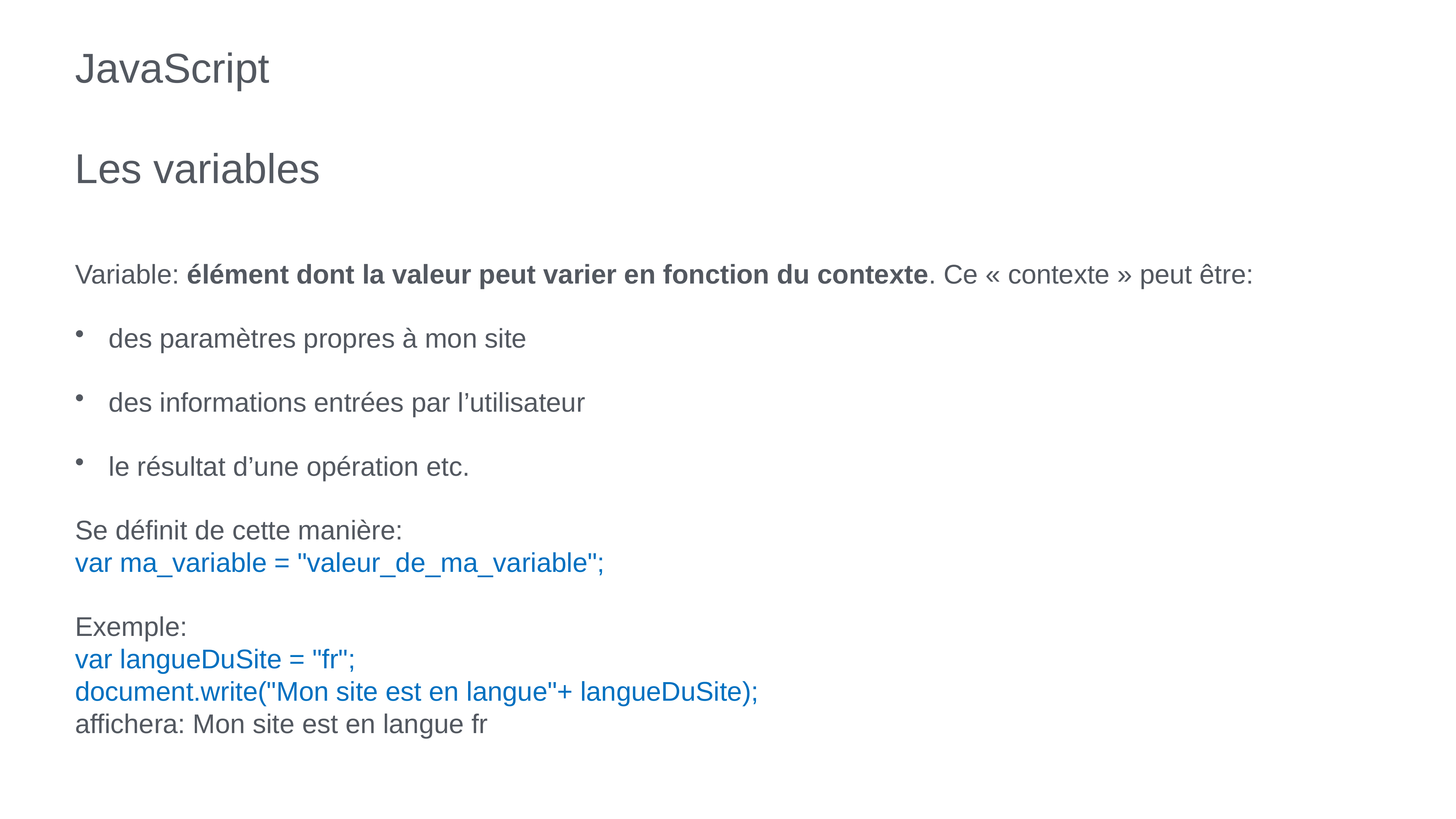

# JavaScript
Les variables
Variable: élément dont la valeur peut varier en fonction du contexte. Ce « contexte » peut être:
 des paramètres propres à mon site
 des informations entrées par l’utilisateur
 le résultat d’une opération etc.
Se définit de cette manière:
var ma_variable = "valeur_de_ma_variable";
Exemple:
var langueDuSite = "fr";
document.write("Mon site est en langue"+ langueDuSite);
affichera: Mon site est en langue fr